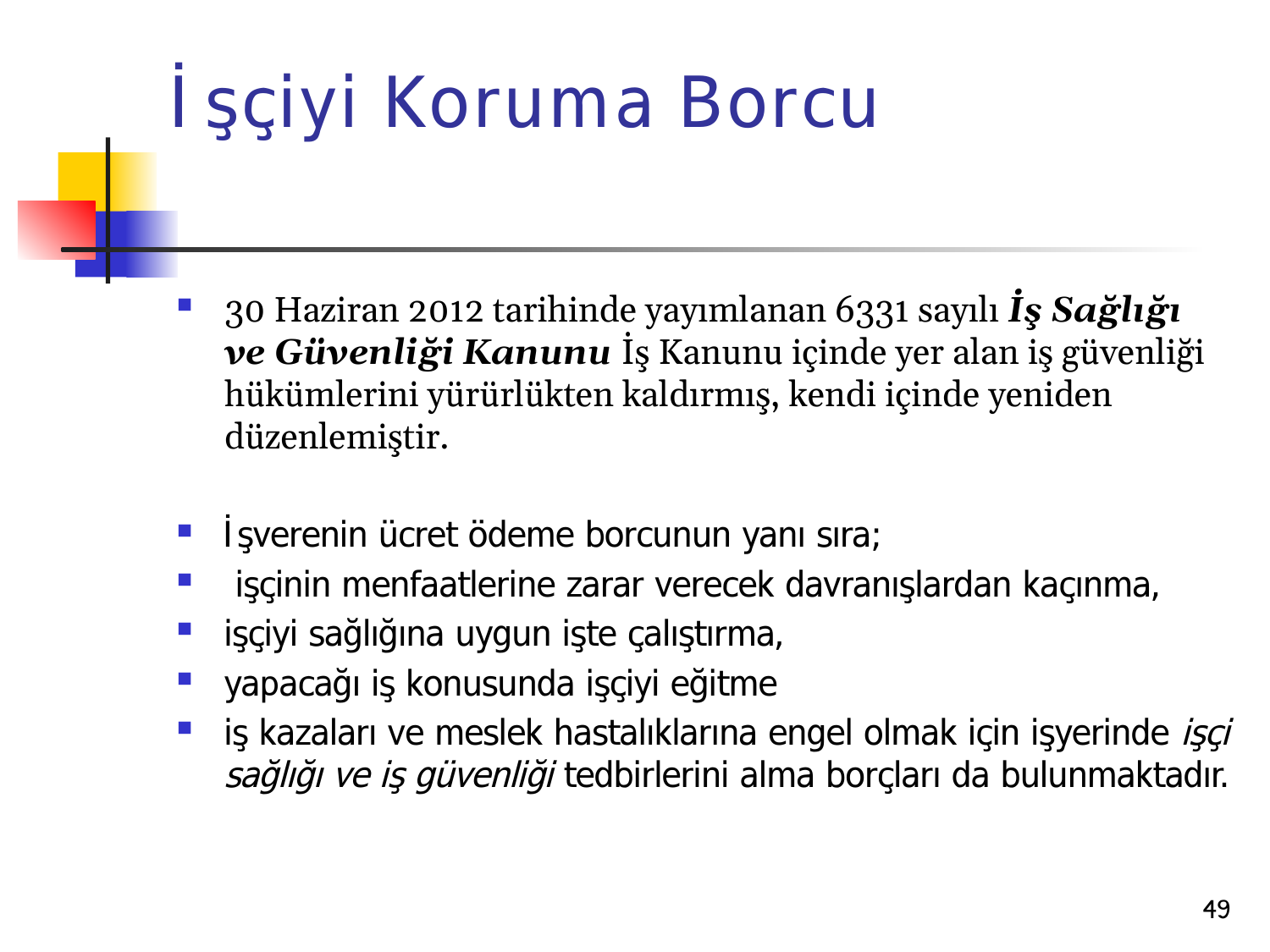

# İşçiyi Koruma Borcu
30 Haziran 2012 tarihinde yayımlanan 6331 sayılı İş Sağlığı ve Güvenliği Kanunu İş Kanunu içinde yer alan iş güvenliği hükümlerini yürürlükten kaldırmış, kendi içinde yeniden düzenlemiştir.

İşverenin ücret ödeme borcunun yanı sıra;
 işçinin menfaatlerine zarar verecek davranışlardan kaçınma,
işçiyi sağlığına uygun işte çalıştırma,
yapacağı iş konusunda işçiyi eğitme
iş kazaları ve meslek hastalıklarına engel olmak için işyerinde işçi sağlığı ve iş güvenliği tedbirlerini alma borçları da bulunmaktadır.
49